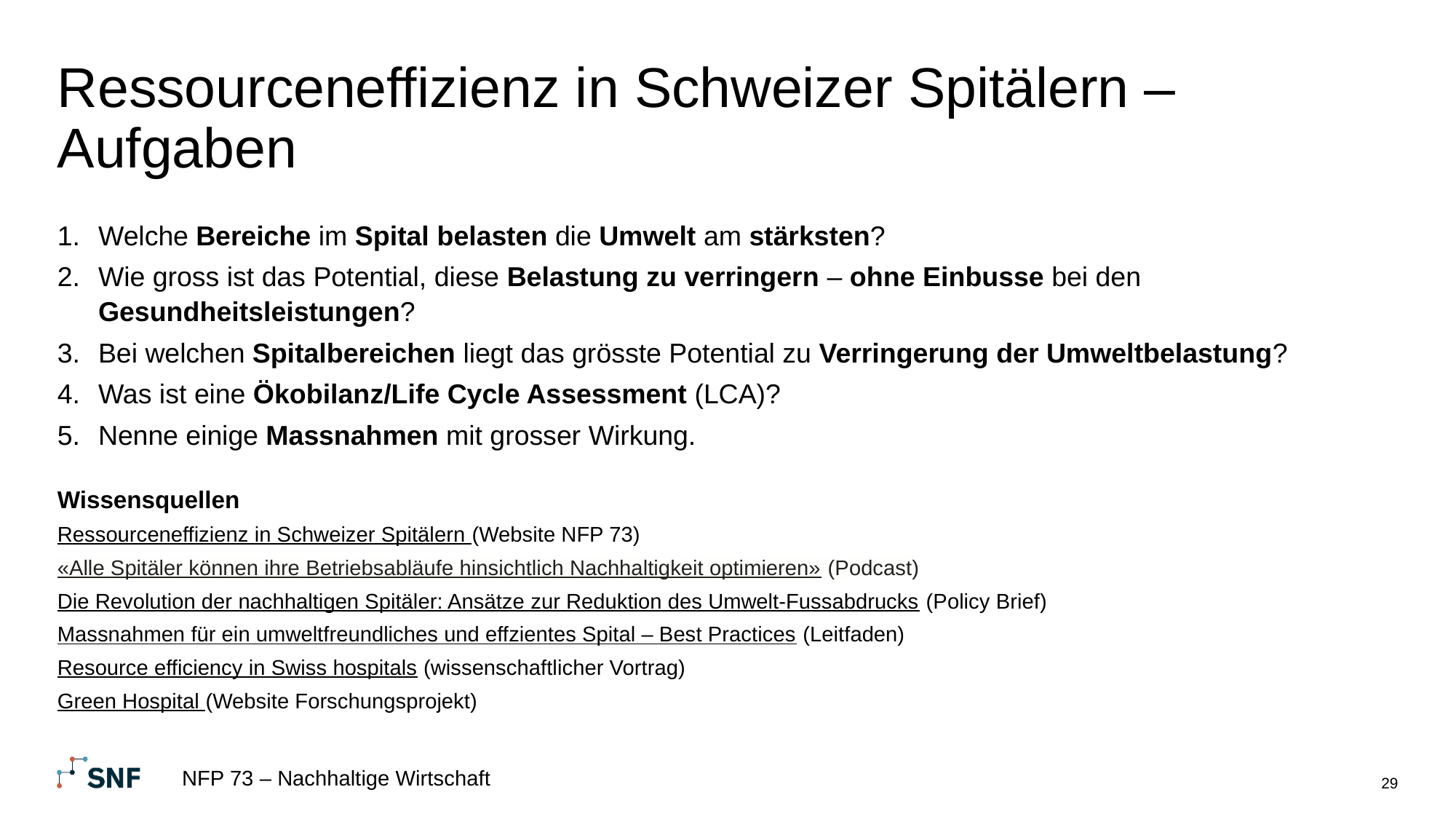

# Ressourceneffizienz in Schweizer Spitälern – Aufgaben
Welche Bereiche im Spital belasten die Umwelt am stärksten?
Wie gross ist das Potential, diese Belastung zu verringern – ohne Einbusse bei den Gesundheitsleistungen?
Bei welchen Spitalbereichen liegt das grösste Potential zu Verringerung der Umweltbelastung?
Was ist eine Ökobilanz/Life Cycle Assessment (LCA)?
Nenne einige Massnahmen mit grosser Wirkung.

Wissensquellen
Ressourceneffizienz in Schweizer Spitälern (Website NFP 73)
«Alle Spitäler können ihre Betriebsabläufe hinsichtlich Nachhaltigkeit optimieren» (Podcast)
Die Revolution der nachhaltigen Spitäler: Ansätze zur Reduktion des Umwelt-Fussabdrucks (Policy Brief)
Massnahmen für ein umweltfreundliches und effzientes Spital – Best Practices (Leitfaden)
Resource efficiency in Swiss hospitals (wissenschaftlicher Vortrag)
Green Hospital (Website Forschungsprojekt)
NFP 73 – Nachhaltige Wirtschaft
29